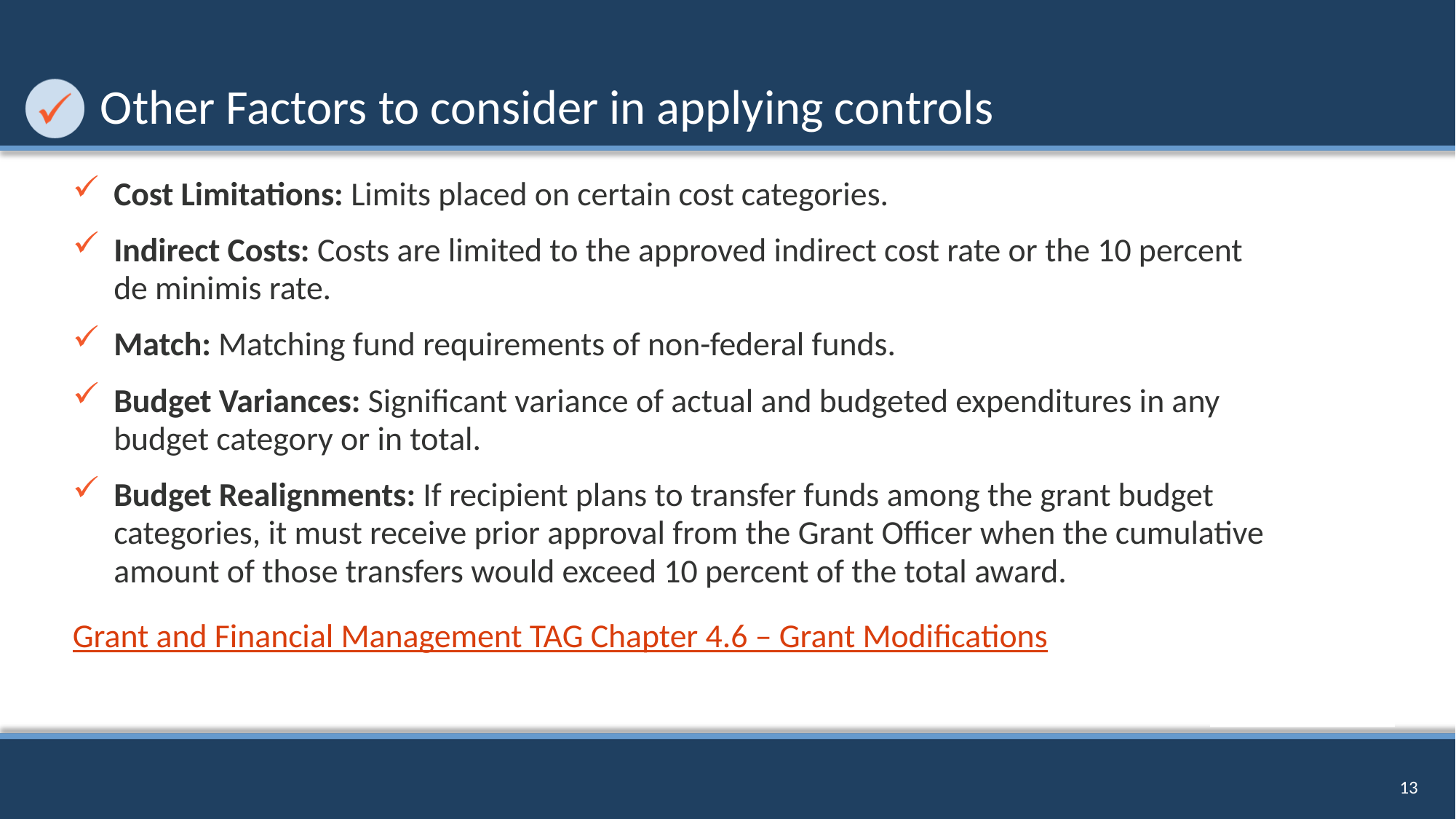

# Other Factors to consider in applying controls
Cost Limitations: Limits placed on certain cost categories.
Indirect Costs: Costs are limited to the approved indirect cost rate or the 10 percent de minimis rate.
Match: Matching fund requirements of non-federal funds.
Budget Variances: Significant variance of actual and budgeted expenditures in any budget category or in total.
Budget Realignments: If recipient plans to transfer funds among the grant budget categories, it must receive prior approval from the Grant Officer when the cumulative amount of those transfers would exceed 10 percent of the total award.
Grant and Financial Management TAG Chapter 4.6 – Grant Modifications

13